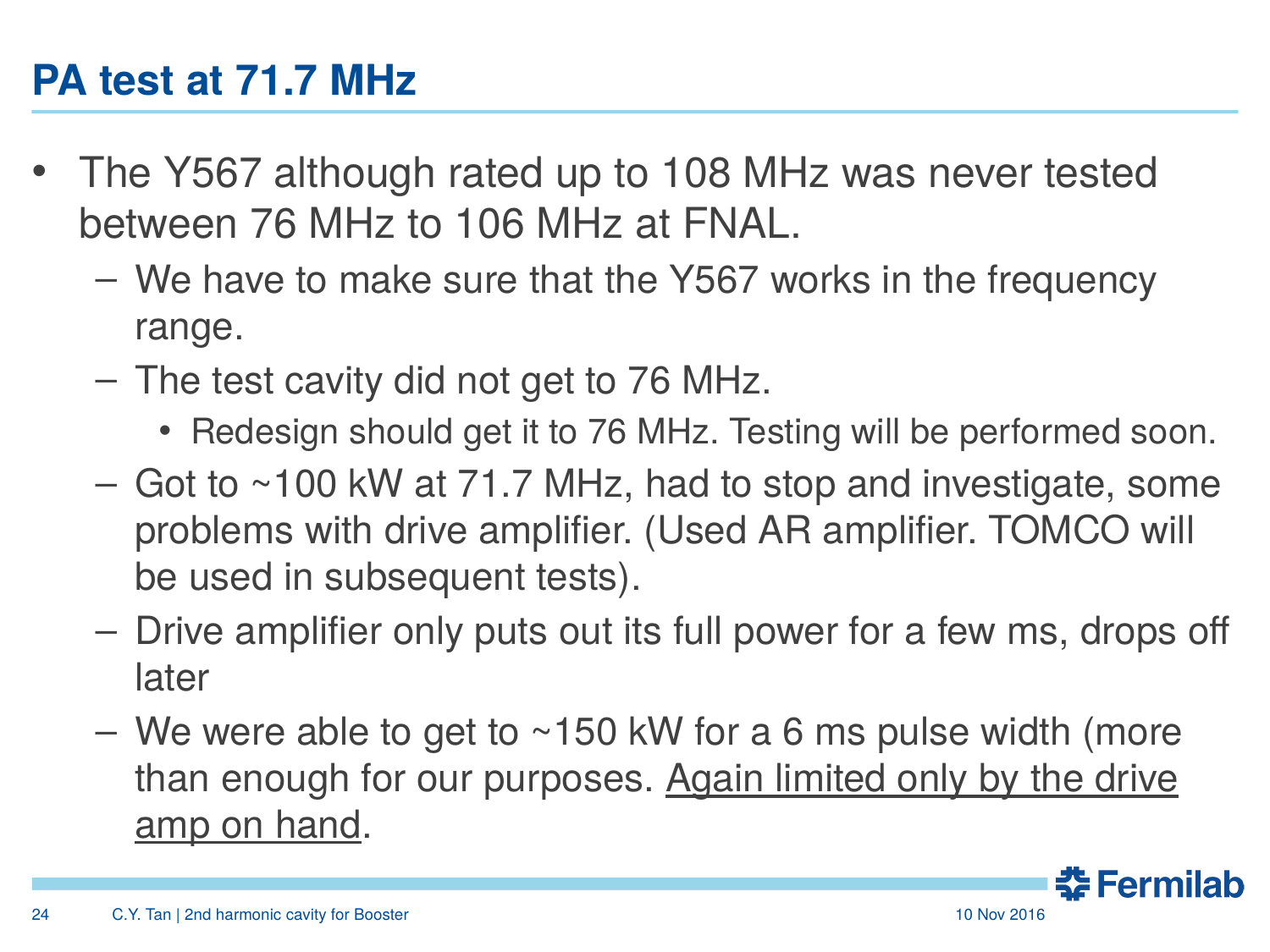

# PA test at 71.7 MHz
The Y567 although rated up to 108 MHz was never tested between 76 MHz to 106 MHz at FNAL.
We have to make sure that the Y567 works in the frequency range.
The test cavity did not get to 76 MHz.
Redesign should get it to 76 MHz. Testing will be performed soon.
Got to ~100 kW at 71.7 MHz, had to stop and investigate, some problems with drive amplifier. (Used AR amplifier. TOMCO will be used in subsequent tests).
Drive amplifier only puts out its full power for a few ms, drops off later
We were able to get to ~150 kW for a 6 ms pulse width (more than enough for our purposes. Again limited only by the drive amp on hand.
24
C.Y. Tan | 2nd harmonic cavity for Booster
10 Nov 2016